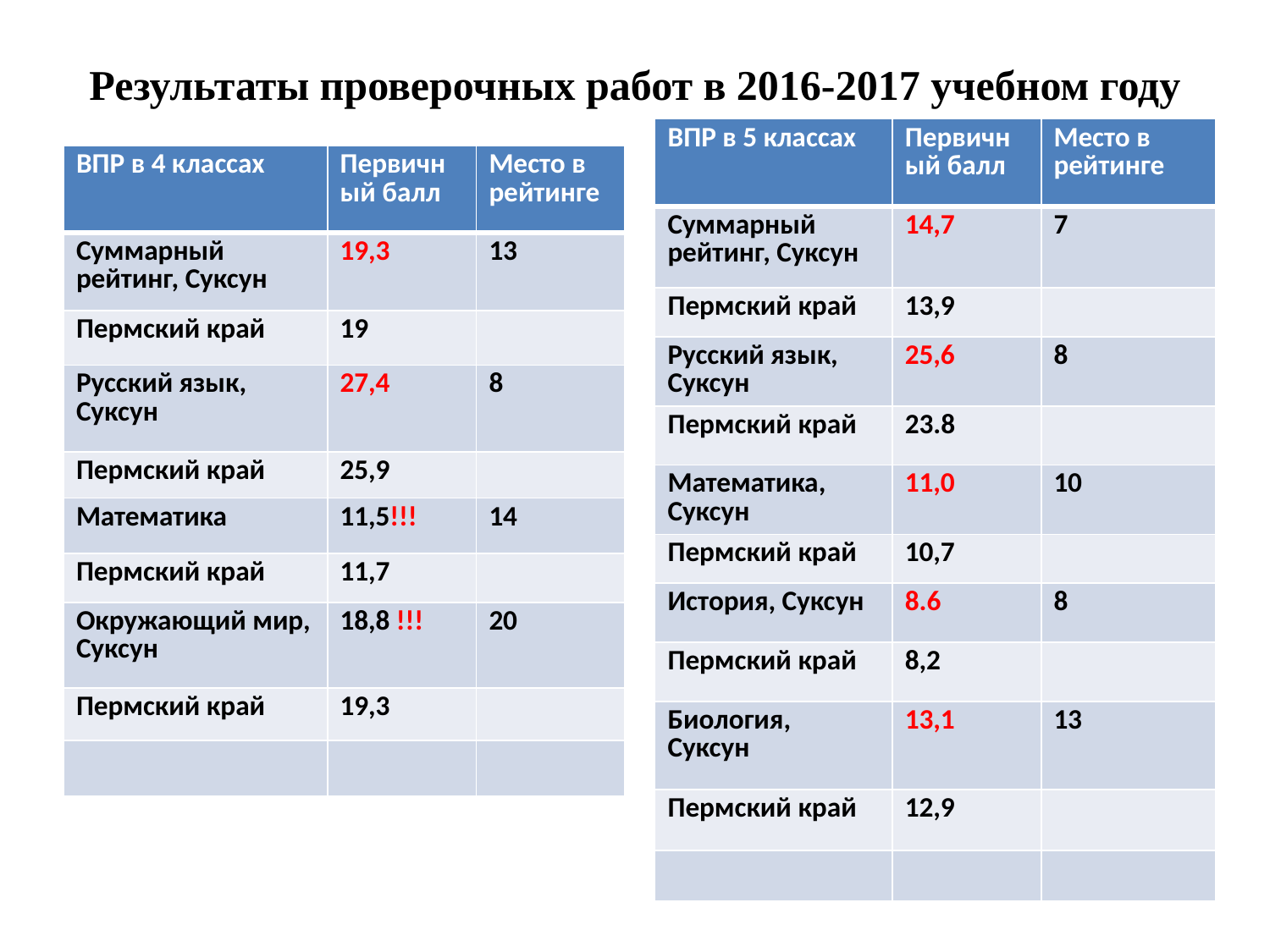

# Результаты проверочных работ в 2016-2017 учебном году
| ВПР в 5 классах | Первичный балл | Место в рейтинге |
| --- | --- | --- |
| Суммарный рейтинг, Суксун | 14,7 | 7 |
| Пермский край | 13,9 |  |
| Русский язык, Суксун | 25,6 | 8 |
| Пермский край | 23.8 |  |
| Математика, Суксун | 11,0 | 10 |
| Пермский край | 10,7 |  |
| История, Суксун | 8.6 | 8 |
| Пермский край | 8,2 |  |
| Биология, Суксун | 13,1 | 13 |
| Пермский край | 12,9 |  |
|  |  |  |
| ВПР в 4 классах | Первичный балл | Место в рейтинге |
| --- | --- | --- |
| Суммарный рейтинг, Суксун | 19,3 | 13 |
| Пермский край | 19 |  |
| Русский язык, Суксун | 27,4 | 8 |
| Пермский край | 25,9 |  |
| Математика | 11,5!!! | 14 |
| Пермский край | 11,7 |  |
| Окружающий мир, Суксун | 18,8 !!! | 20 |
| Пермский край | 19,3 |  |
|  |  |  |